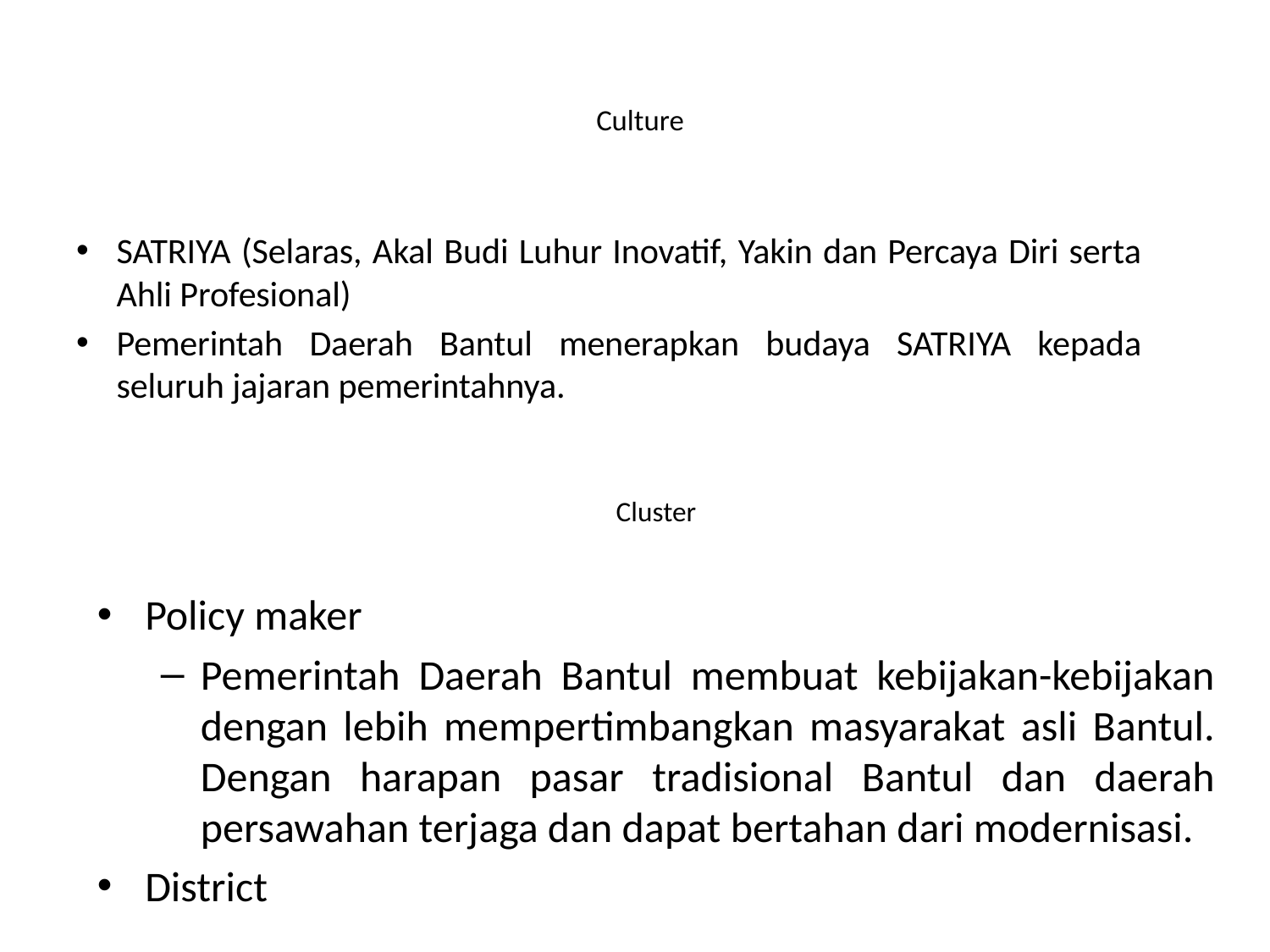

# Culture
SATRIYA (Selaras, Akal Budi Luhur Inovatif, Yakin dan Percaya Diri serta Ahli Profesional)
Pemerintah Daerah Bantul menerapkan budaya SATRIYA kepada seluruh jajaran pemerintahnya.
Cluster
Policy maker
Pemerintah Daerah Bantul membuat kebijakan-kebijakan dengan lebih mempertimbangkan masyarakat asli Bantul. Dengan harapan pasar tradisional Bantul dan daerah persawahan terjaga dan dapat bertahan dari modernisasi.
District